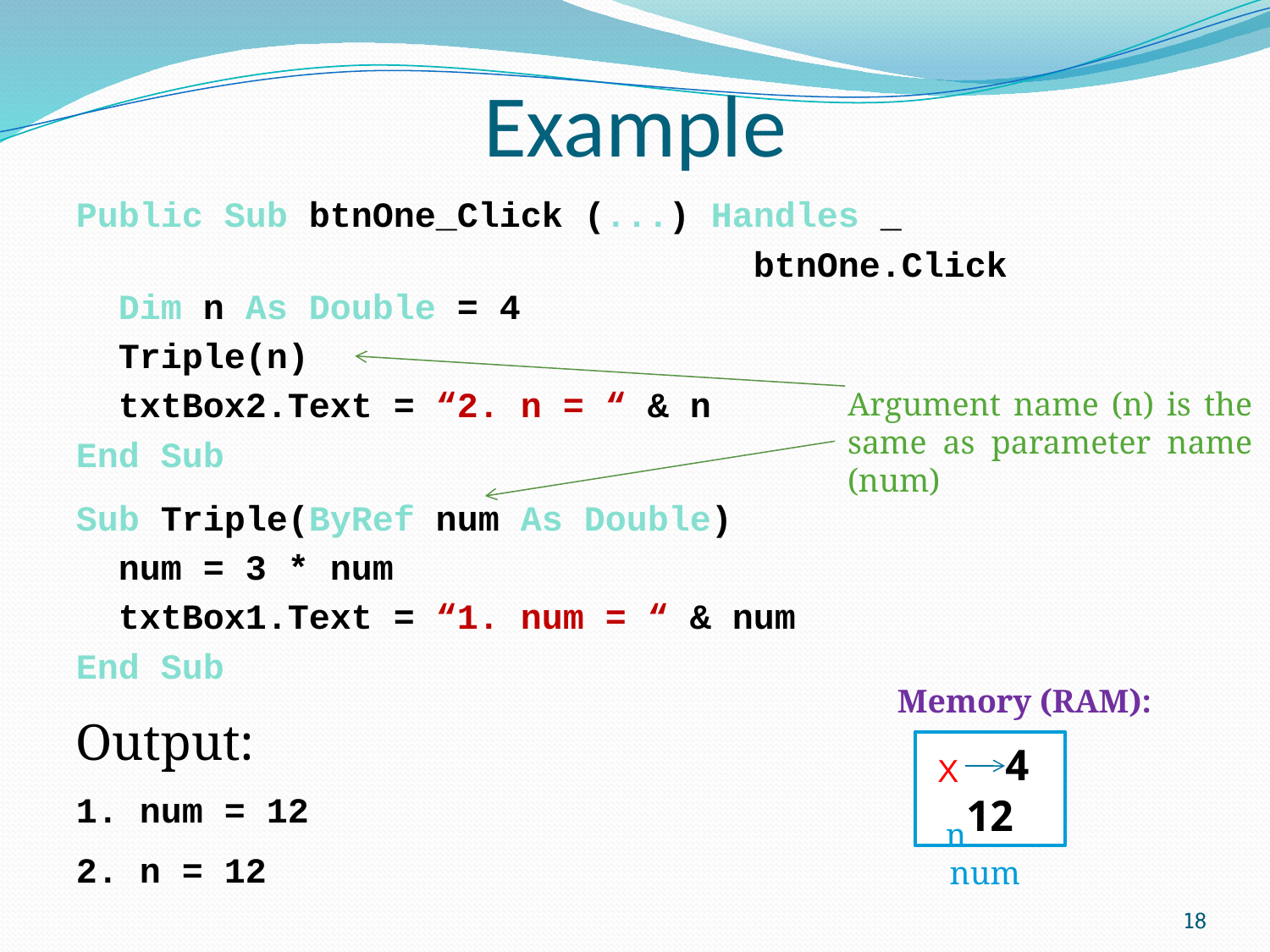

# Example
Public Sub btnOne_Click (...) Handles _
                                btnOne.Click
  Dim n As Double = 4
  Triple(n)
  txtBox2.Text = “2. n = “ & n
End Sub
Sub Triple(ByRef num As Double)
  num = 3 * num
  txtBox1.Text = “1. num = “ & num
End Sub
Output:
1. num = 12
2. n = 12

Argument name (n) is the same as parameter name (num)
Memory (RAM):
4      12
X
n        num
18